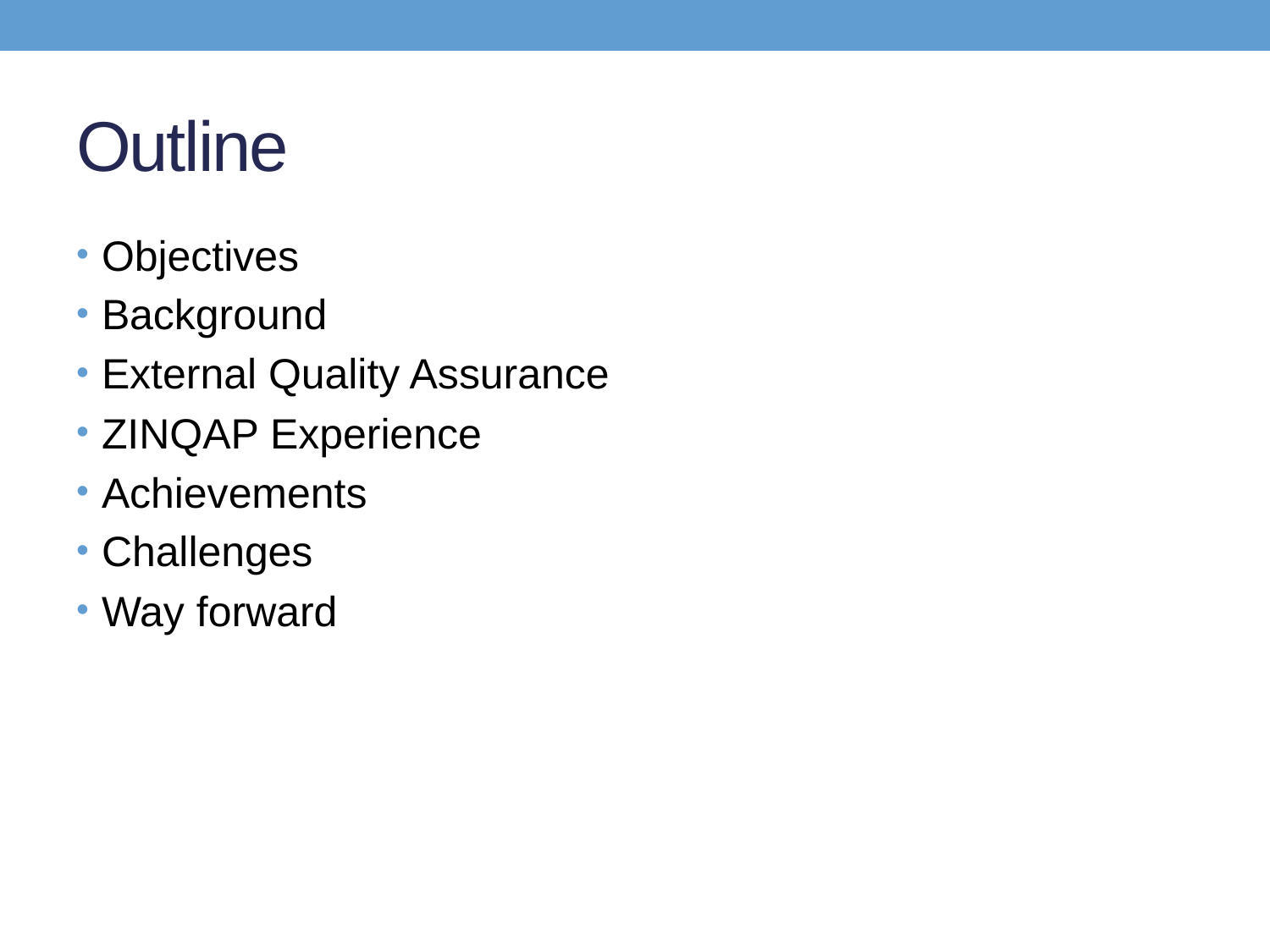

# Outline
Objectives
Background
External Quality Assurance
ZINQAP Experience
Achievements
Challenges
Way forward